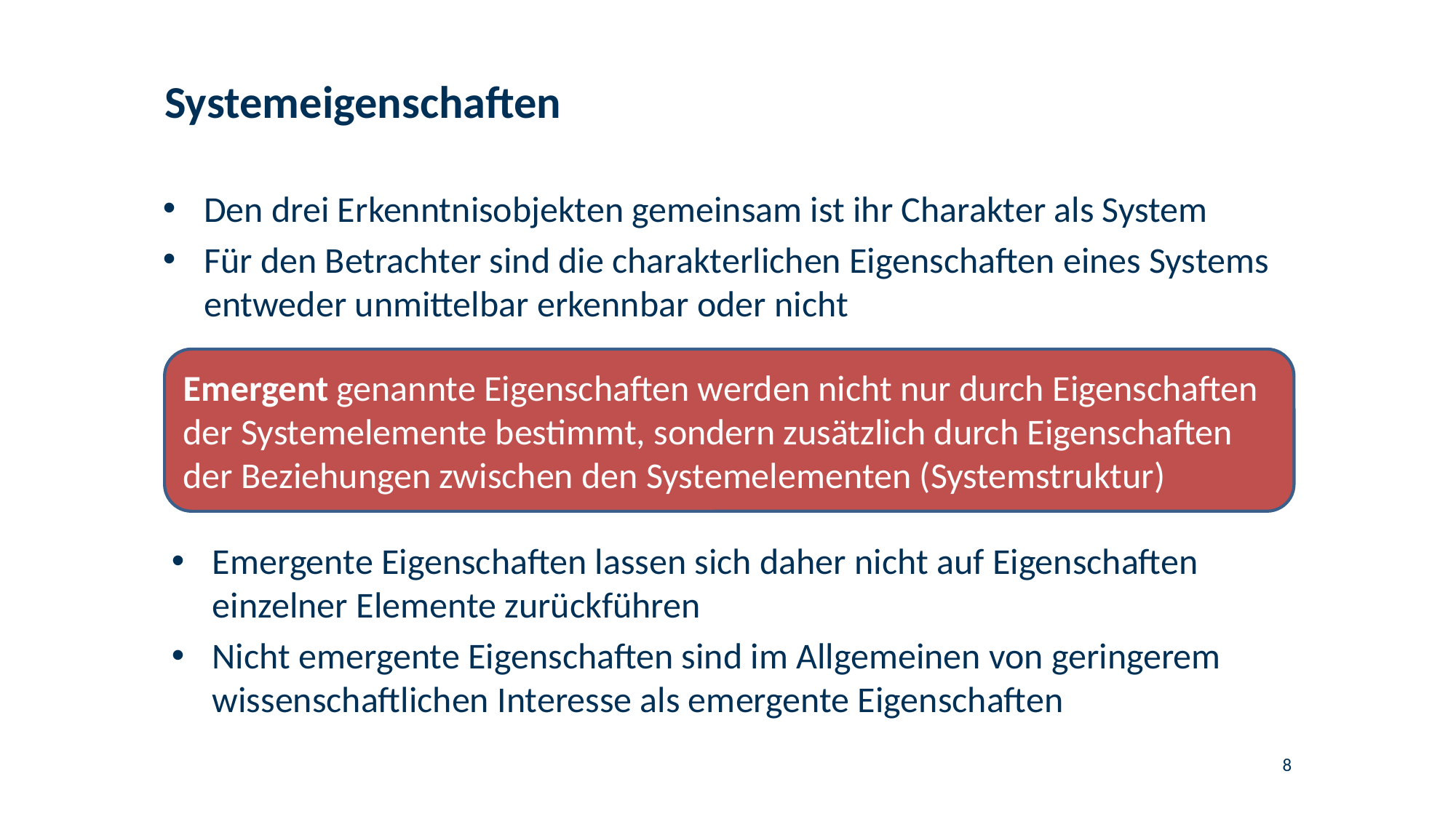

# Systemeigenschaften
Den drei Erkenntnisobjekten gemeinsam ist ihr Charakter als System
Für den Betrachter sind die charakterlichen Eigenschaften eines Systems entweder unmittelbar erkennbar oder nicht

Emergent genannte Eigenschaften werden nicht nur durch Eigenschaften der Systemelemente bestimmt, sondern zusätzlich durch Eigenschaften der Beziehungen zwischen den Systemelementen (Systemstruktur)
Emergente Eigenschaften lassen sich daher nicht auf Eigenschaften einzelner Elemente zurückführen
Nicht emergente Eigenschaften sind im Allgemeinen von geringerem wissenschaftlichen Interesse als emergente Eigenschaften
8